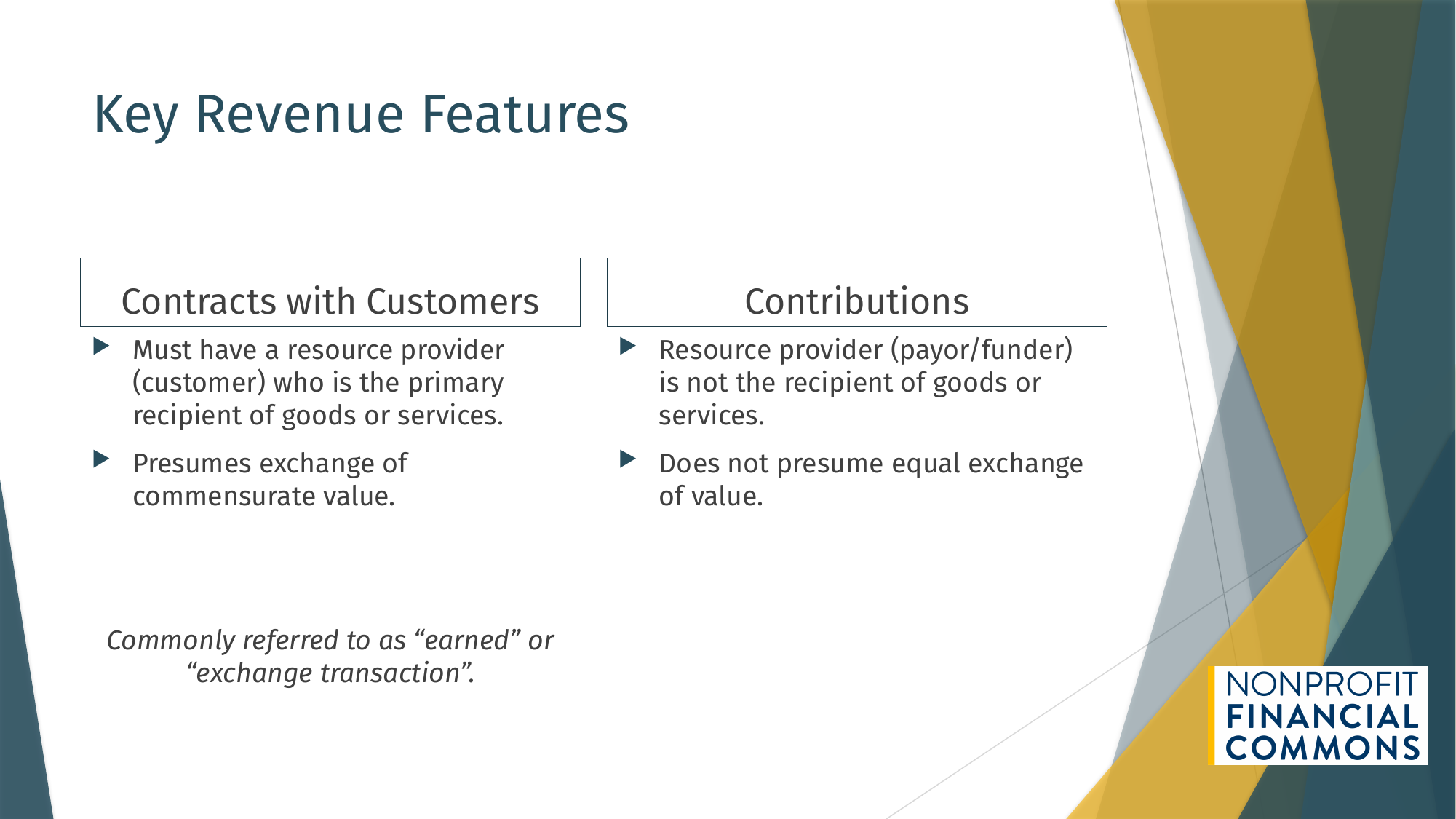

# Key Revenue Features
Contracts with Customers
Contributions
Must have a resource provider (customer) who is the primary recipient of goods or services.
Presumes exchange of commensurate value.

Commonly referred to as “earned” or “exchange transaction”.
Resource provider (payor/funder) is not the recipient of goods or services.
Does not presume equal exchange of value.